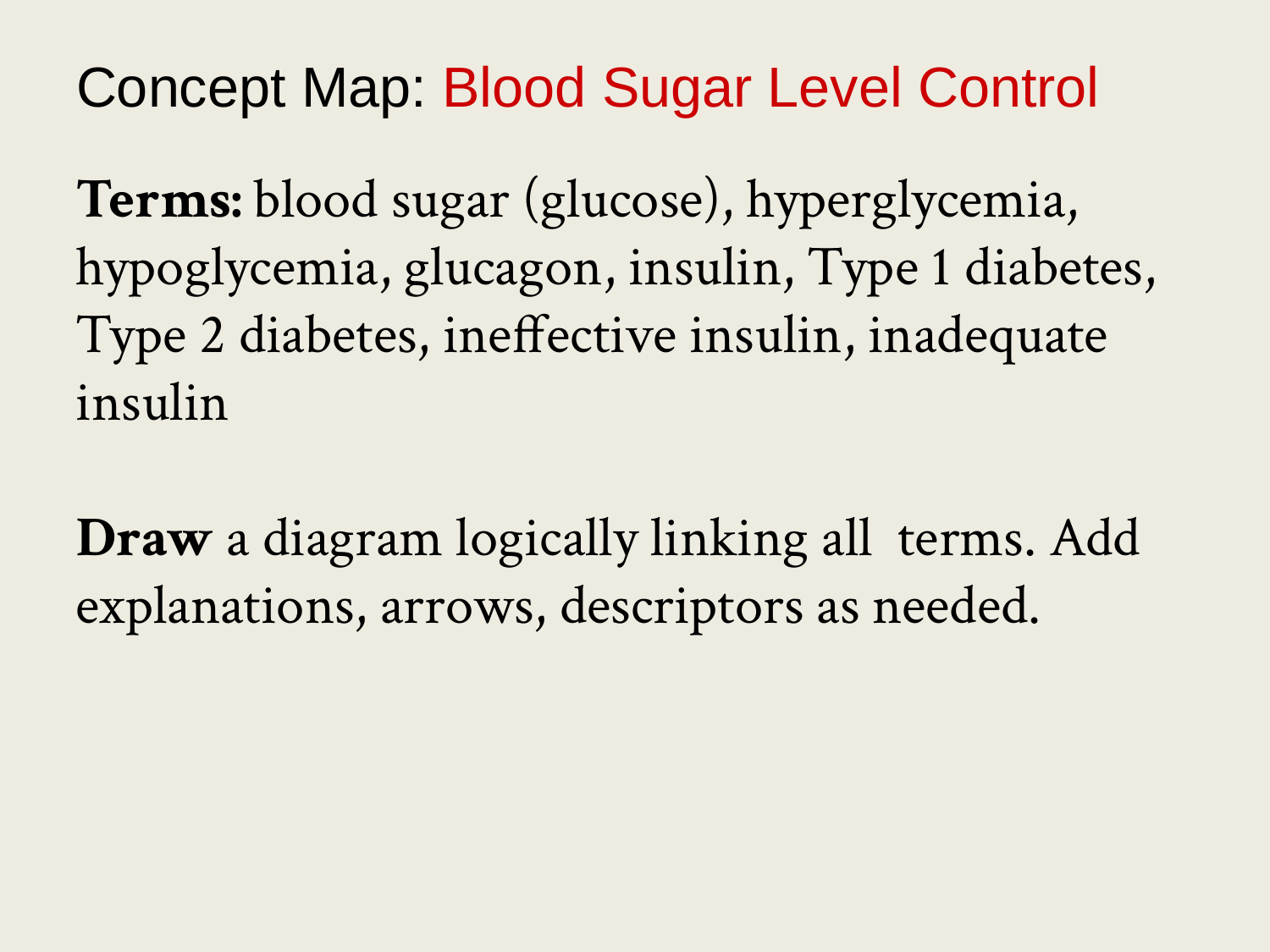

# Concept Map: Blood Sugar Level Control
Terms: blood sugar (glucose), hyperglycemia, hypoglycemia, glucagon, insulin, Type 1 diabetes, Type 2 diabetes, ineffective insulin, inadequate insulin

Draw a diagram logically linking all  terms. Add explanations, arrows, descriptors as needed.